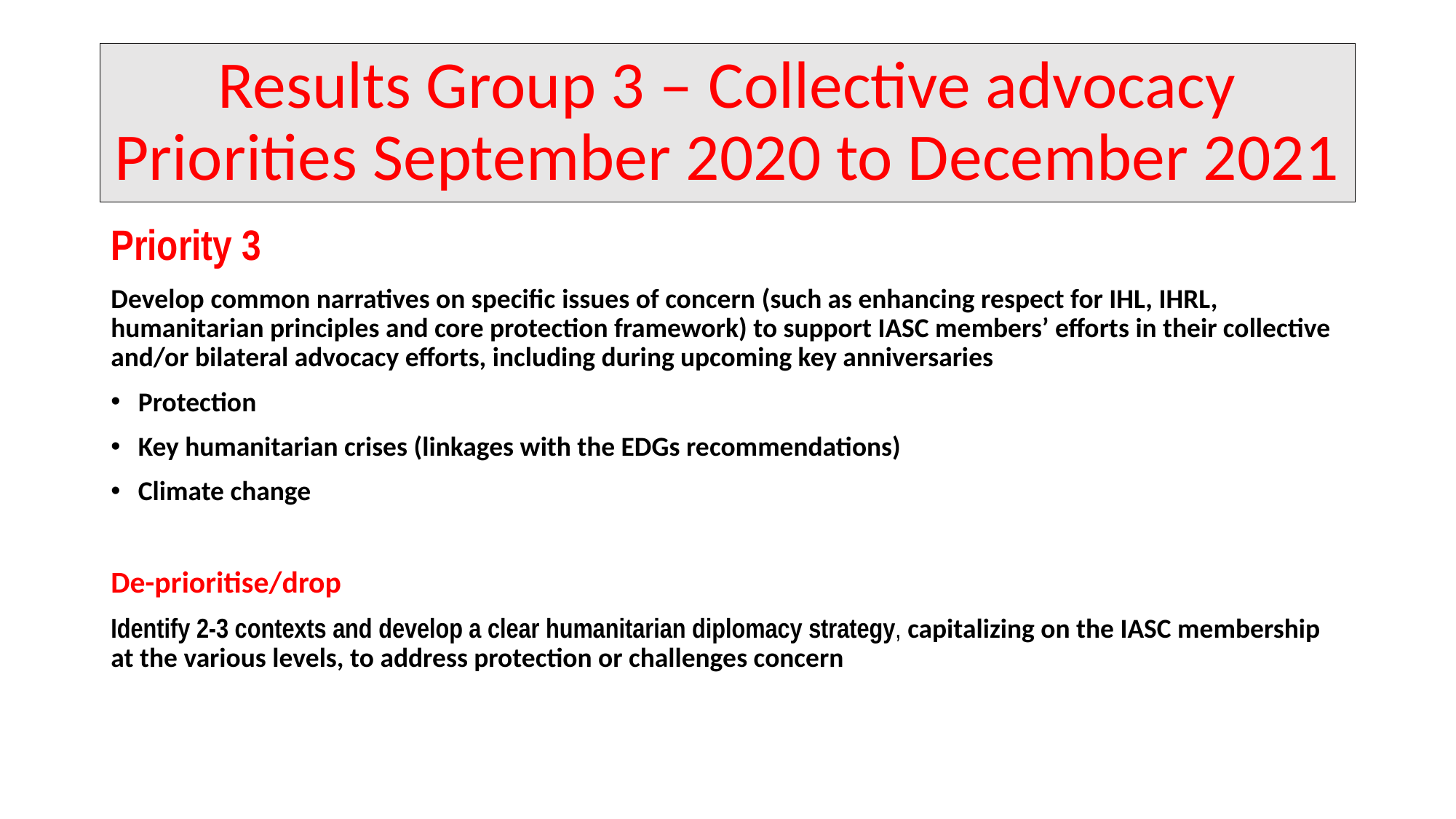

# Results Group 3 – Collective advocacy Priorities September 2020 to December 2021
Priority 3
Develop common narratives on specific issues of concern (such as enhancing respect for IHL, IHRL, humanitarian principles and core protection framework) to support IASC members’ efforts in their collective and/or bilateral advocacy efforts, including during upcoming key anniversaries
Protection
Key humanitarian crises (linkages with the EDGs recommendations)
Climate change

De-prioritise/drop
Identify 2-3 contexts and develop a clear humanitarian diplomacy strategy, capitalizing on the IASC membership at the various levels, to address protection or challenges concern